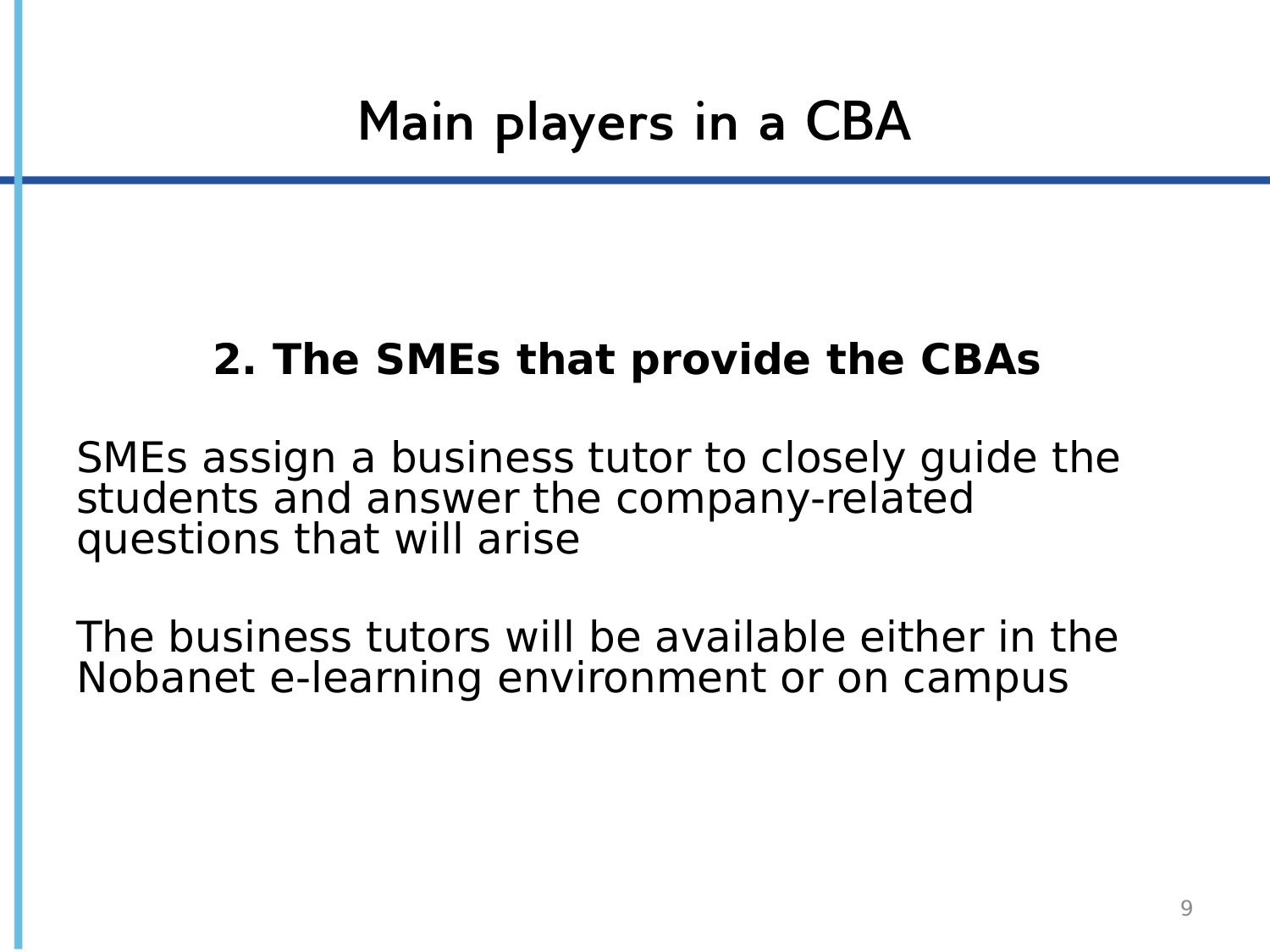

# Main players in a CBA
2. The SMEs that provide the CBAs

SMEs assign a business tutor to closely guide the students and answer the company-related questions that will arise

The business tutors will be available either in the Nobanet e-learning environment or on campus
9